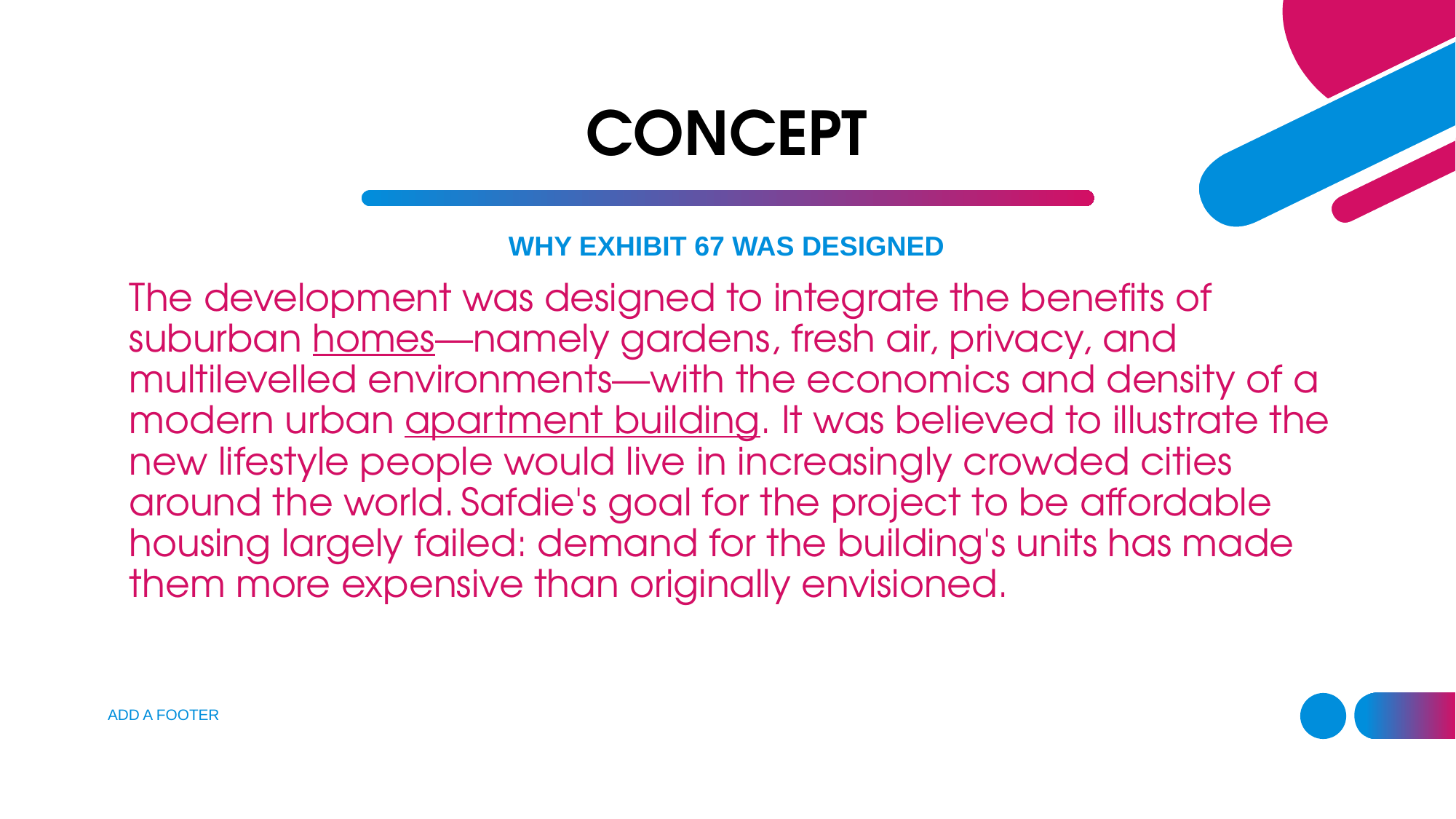

# CONCEPT
WHY EXHIBIT 67 WAS DESIGNED
The development was designed to integrate the benefits of suburban homes—namely gardens, fresh air, privacy, and multilevelled environments—with the economics and density of a modern urban apartment building. It was believed to illustrate the new lifestyle people would live in increasingly crowded cities around the world. Safdie's goal for the project to be affordable housing largely failed: demand for the building's units has made them more expensive than originally envisioned.
ADD A FOOTER
8